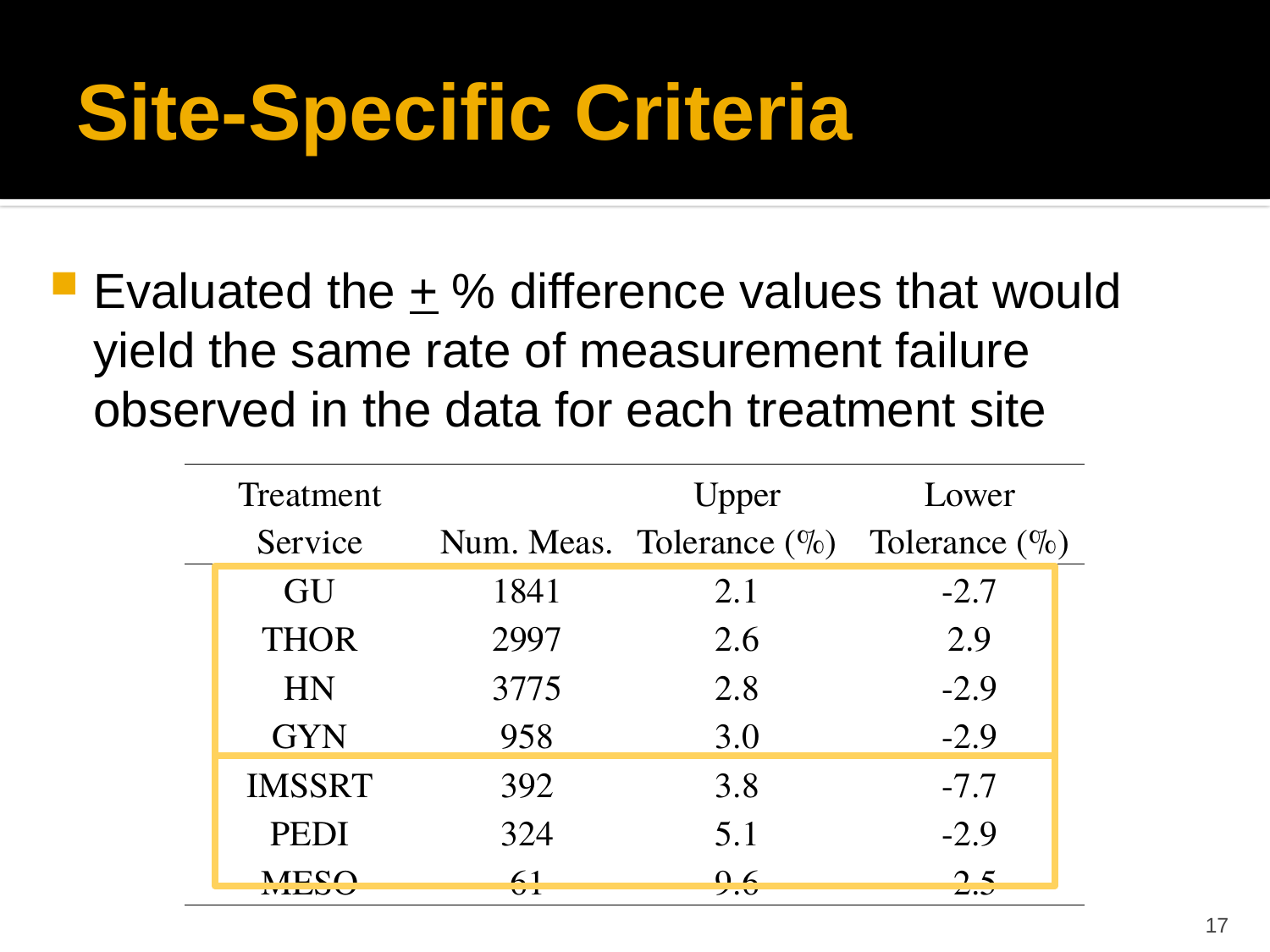

# Site-Specific Criteria
Evaluated the + % difference values that would yield the same rate of measurement failure observed in the data for each treatment site
| Treatment Service | Num. Meas. | Upper Tolerance (%) | Lower Tolerance (%) |
| --- | --- | --- | --- |
| GU | 1841 | 2.1 | -2.7 |
| THOR | 2997 | 2.6 | 2.9 |
| HN | 3775 | 2.8 | -2.9 |
| GYN | 958 | 3.0 | -2.9 |
| IMSSRT | 392 | 3.8 | -7.7 |
| PEDI | 324 | 5.1 | -2.9 |
| MESO | 61 | 9.6 | -2.5 |

17